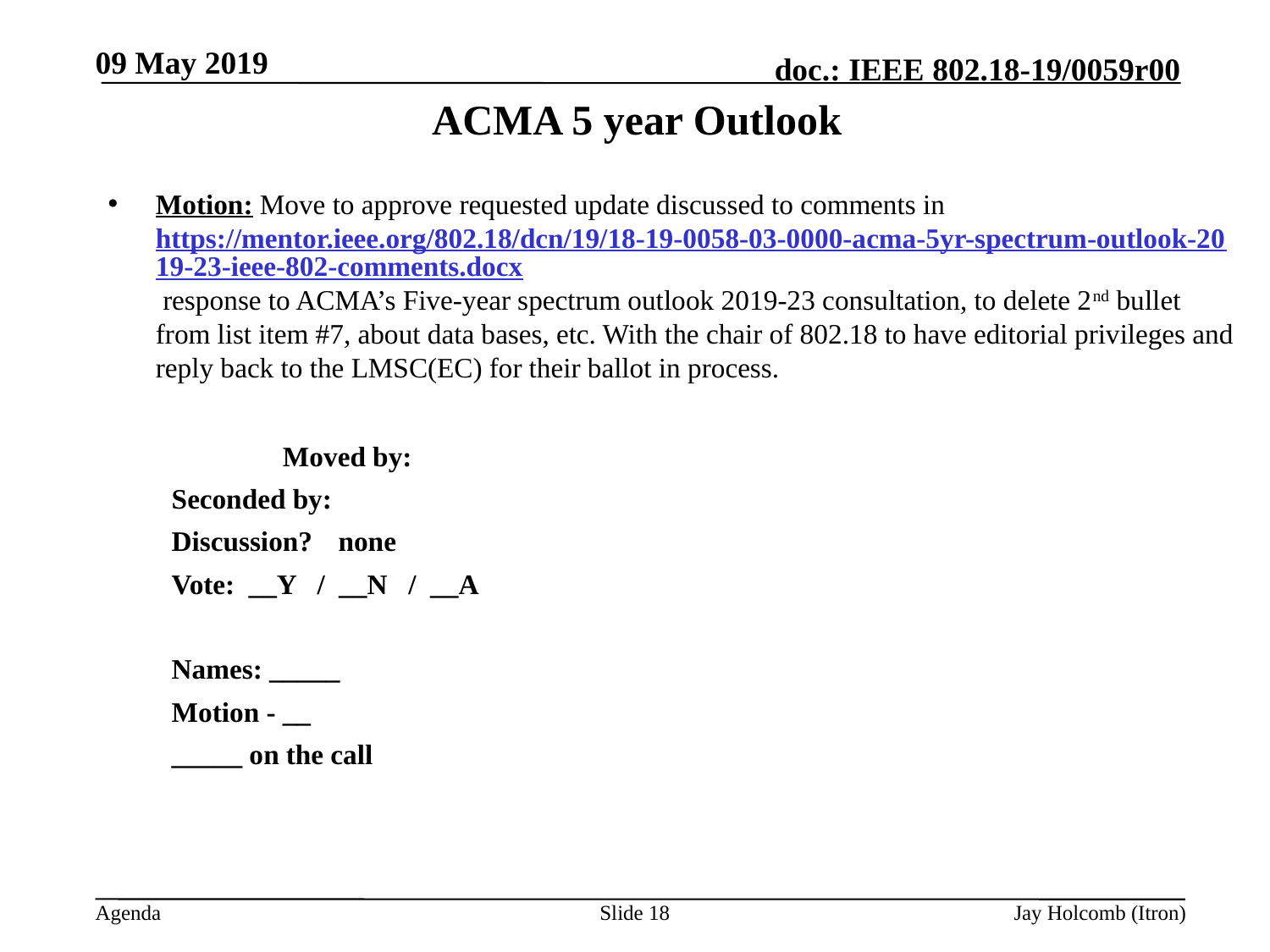

09 May 2019
# ACMA 5 year Outlook
Motion: Move to approve requested update discussed to comments in https://mentor.ieee.org/802.18/dcn/19/18-19-0058-03-0000-acma-5yr-spectrum-outlook-2019-23-ieee-802-comments.docx response to ACMA’s Five-year spectrum outlook 2019-23 consultation, to delete 2nd bullet from list item #7, about data bases, etc. With the chair of 802.18 to have editorial privileges and reply back to the LMSC(EC) for their ballot in process.

		Moved by:
Seconded by:
Discussion?	none
Vote:  __Y   /  __N   /  __A

Names: _____
Motion - __
_____ on the call

Slide 18
Jay Holcomb (Itron)